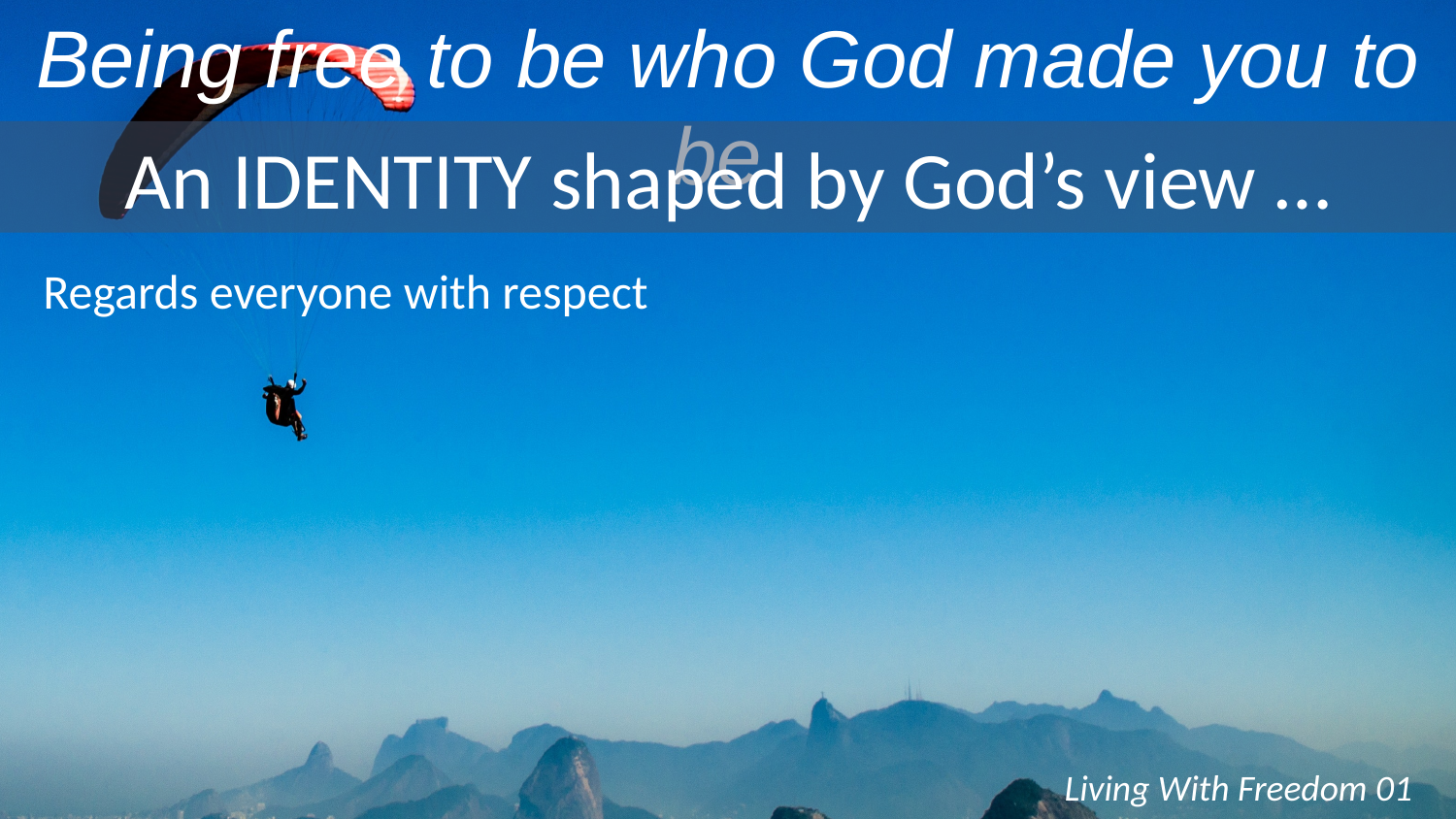

Being free to be who God made you to be
An IDENTITY shaped by God’s view …
Regards everyone with respect
Living With Freedom 01